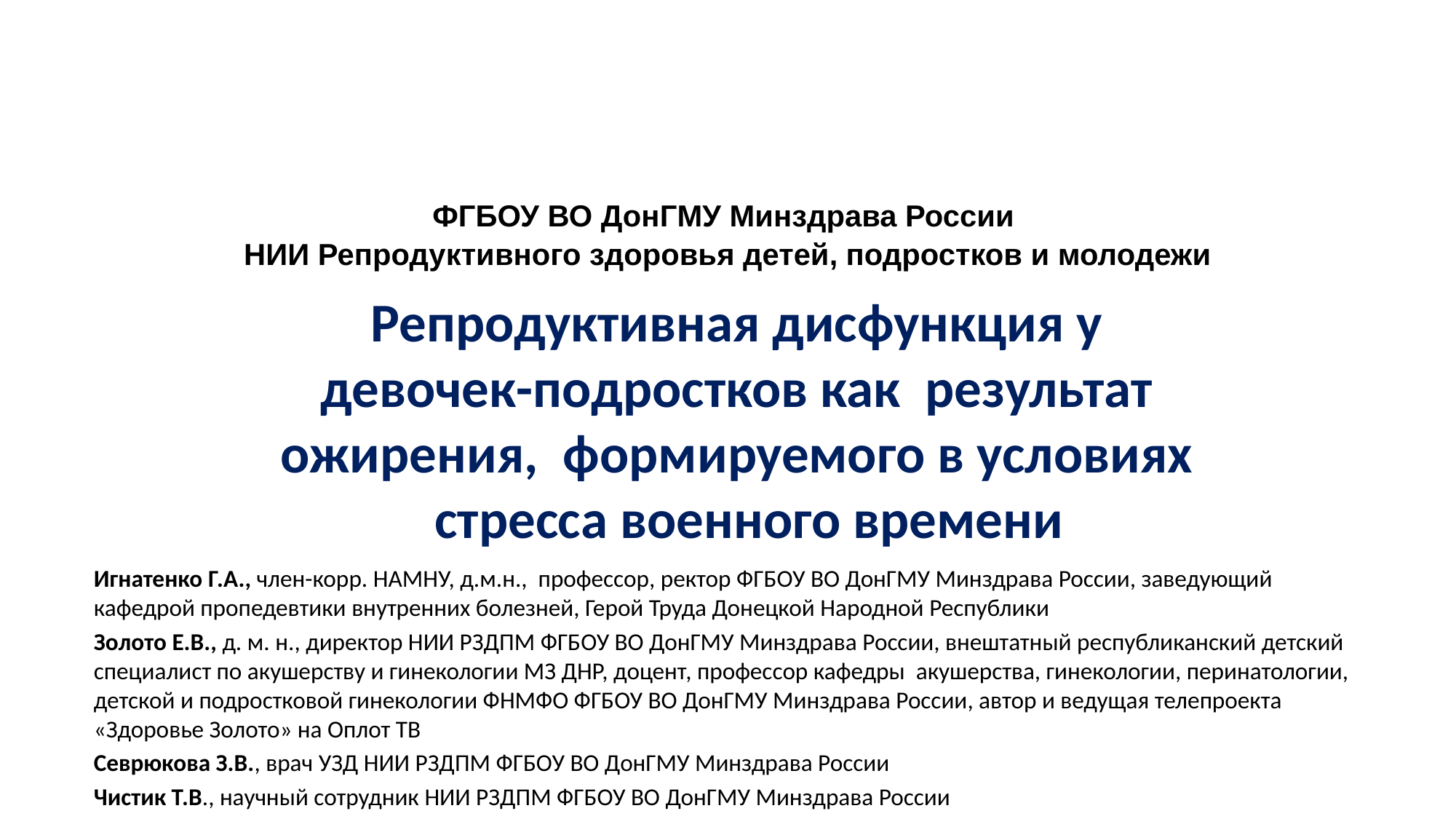

ФГБОУ ВО ДонГМУ Минздрава России
НИИ Репродуктивного здоровья детей, подростков и молодежи
Репродуктивная дисфункция у
девочек-подростков как  результат
ожирения,  формируемого в условиях
 стресса военного времени
Игнатенко Г.А., член-корр. НАМНУ, д.м.н.,  профессор, ректор ФГБОУ ВО ДонГМУ Минздрава России, заведующий кафедрой пропедевтики внутренних болезней, Герой Труда Донецкой Народной Республики
Золото Е.В., д. м. н., директор НИИ РЗДПМ ФГБОУ ВО ДонГМУ Минздрава России, внештатный республиканский детский специалист по акушерству и гинекологии МЗ ДНР, доцент, профессор кафедры  акушерства, гинекологии, перинатологии, детской и подростковой гинекологии ФНМФО ФГБОУ ВО ДонГМУ Минздрава России, автор и ведущая телепроекта «Здоровье Золото» на Оплот ТВ
Севрюкова З.В., врач УЗД НИИ РЗДПМ ФГБОУ ВО ДонГМУ Минздрава России
Чистик Т.В., научный сотрудник НИИ РЗДПМ ФГБОУ ВО ДонГМУ Минздрава России